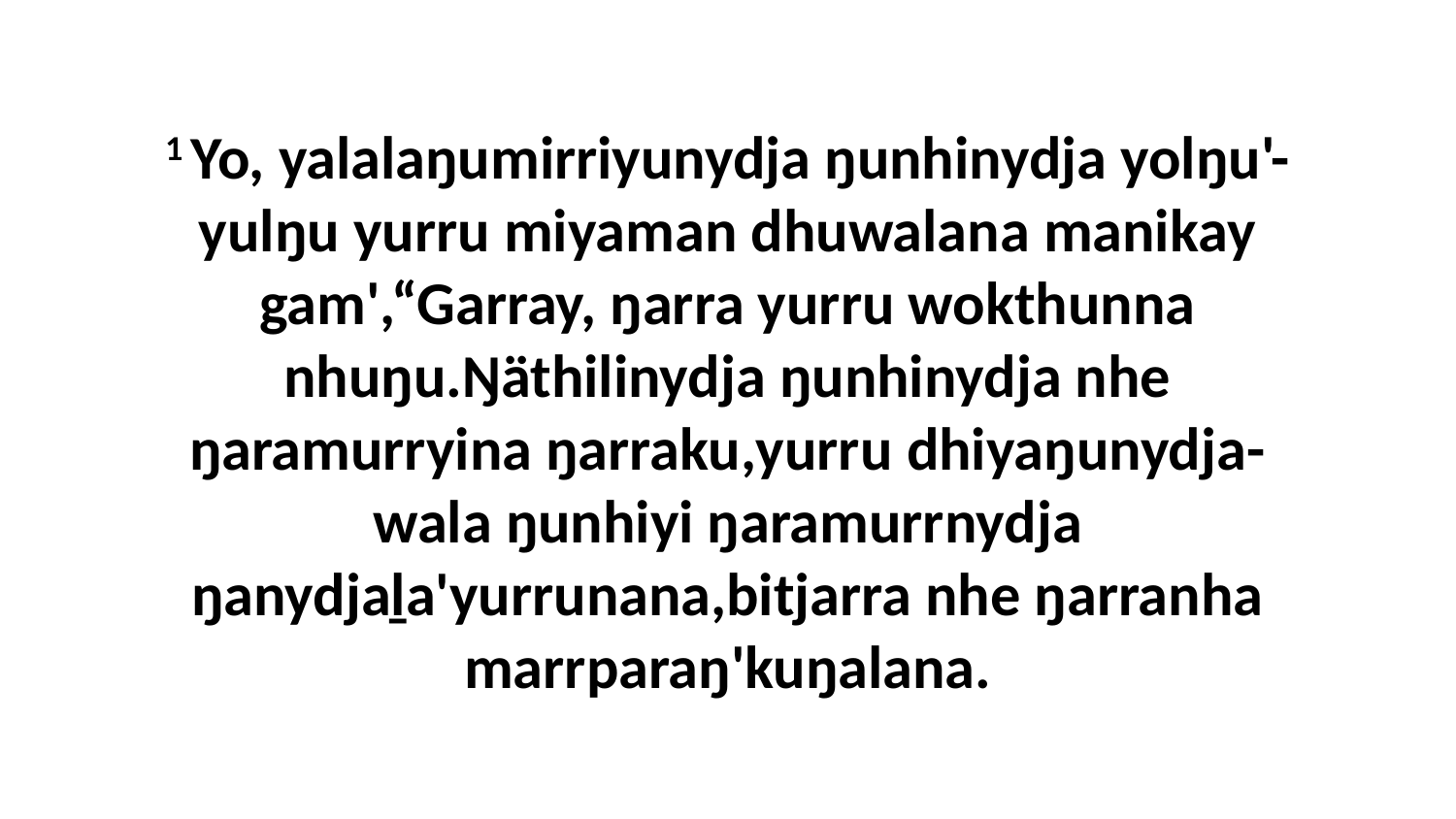

1 Yo, yalalaŋumirriyunydja ŋunhinydja yolŋu'-yulŋu yurru miyaman dhuwalana manikay gam',“Garray, ŋarra yurru wokthunna nhuŋu.Ŋäthilinydja ŋunhinydja nhe ŋaramurryina ŋarraku,yurru dhiyaŋunydja-wala ŋunhiyi ŋaramurrnydja ŋanydjaḻa'yurrunana,bitjarra nhe ŋarranha marrparaŋ'kuŋalana.